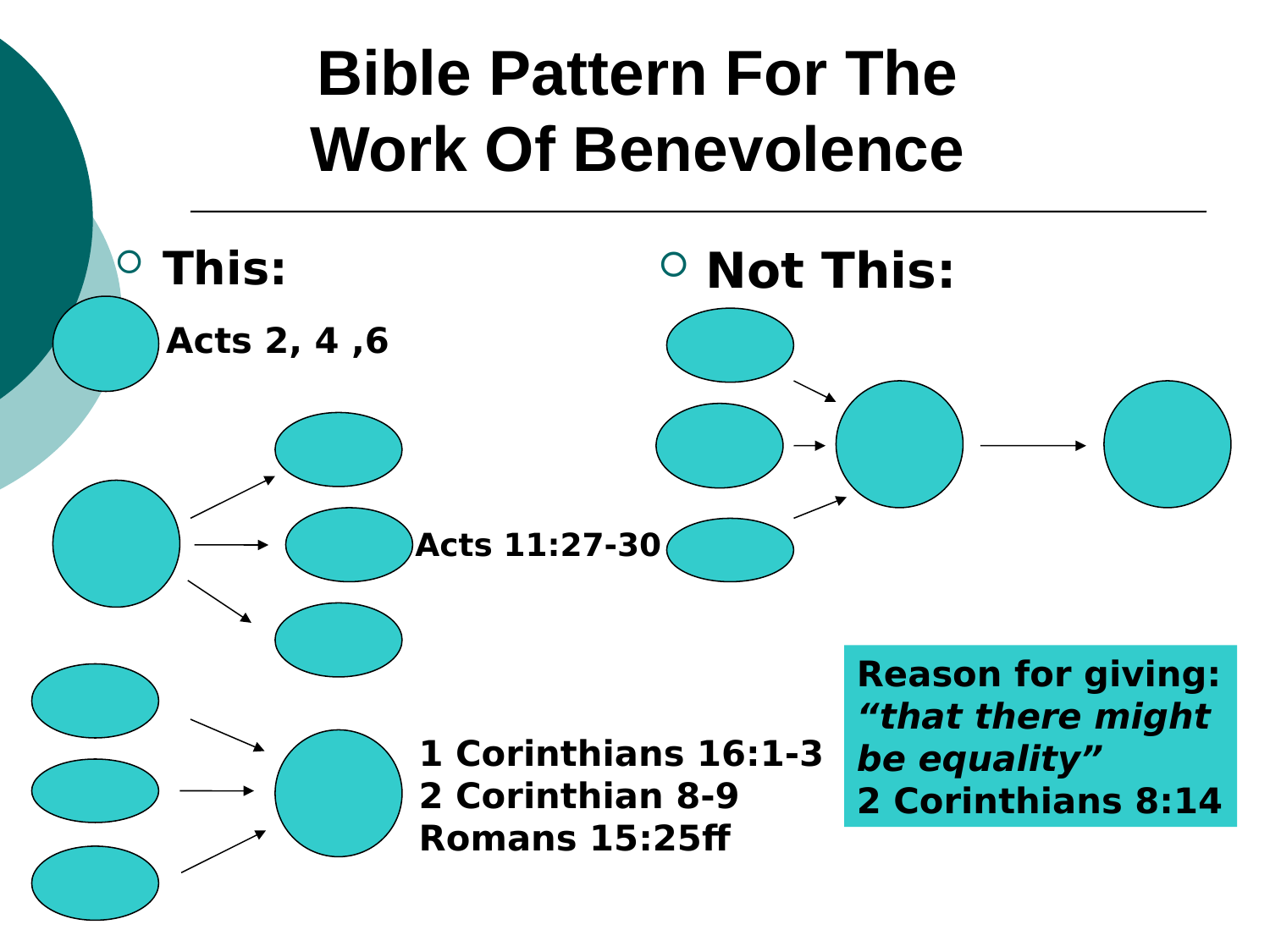

# Bible Pattern For The Work Of Benevolence
This:
Not This:

Acts 2, 4 ,6

Acts 11:27-30

Reason for giving:
“that there might be equality”
2 Corinthians 8:14

1 Corinthians 16:1-3
2 Corinthian 8-9
Romans 15:25ff